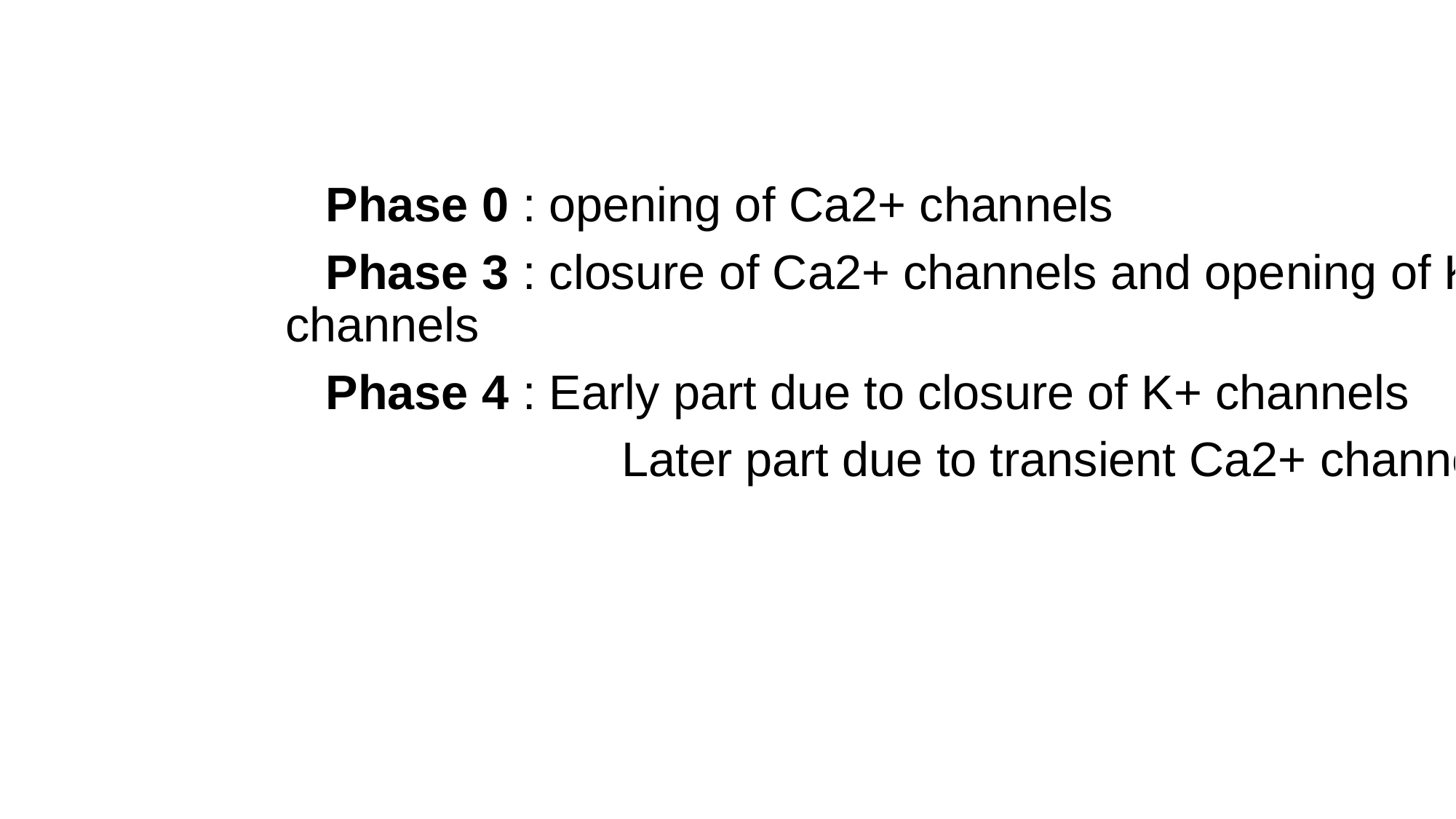

Phase 0 : opening of Ca2+ channels
   Phase 3 : closure of Ca2+ channels and opening of K+ channels
   Phase 4 : Early part due to closure of K+ channels
                         Later part due to transient Ca2+ channels